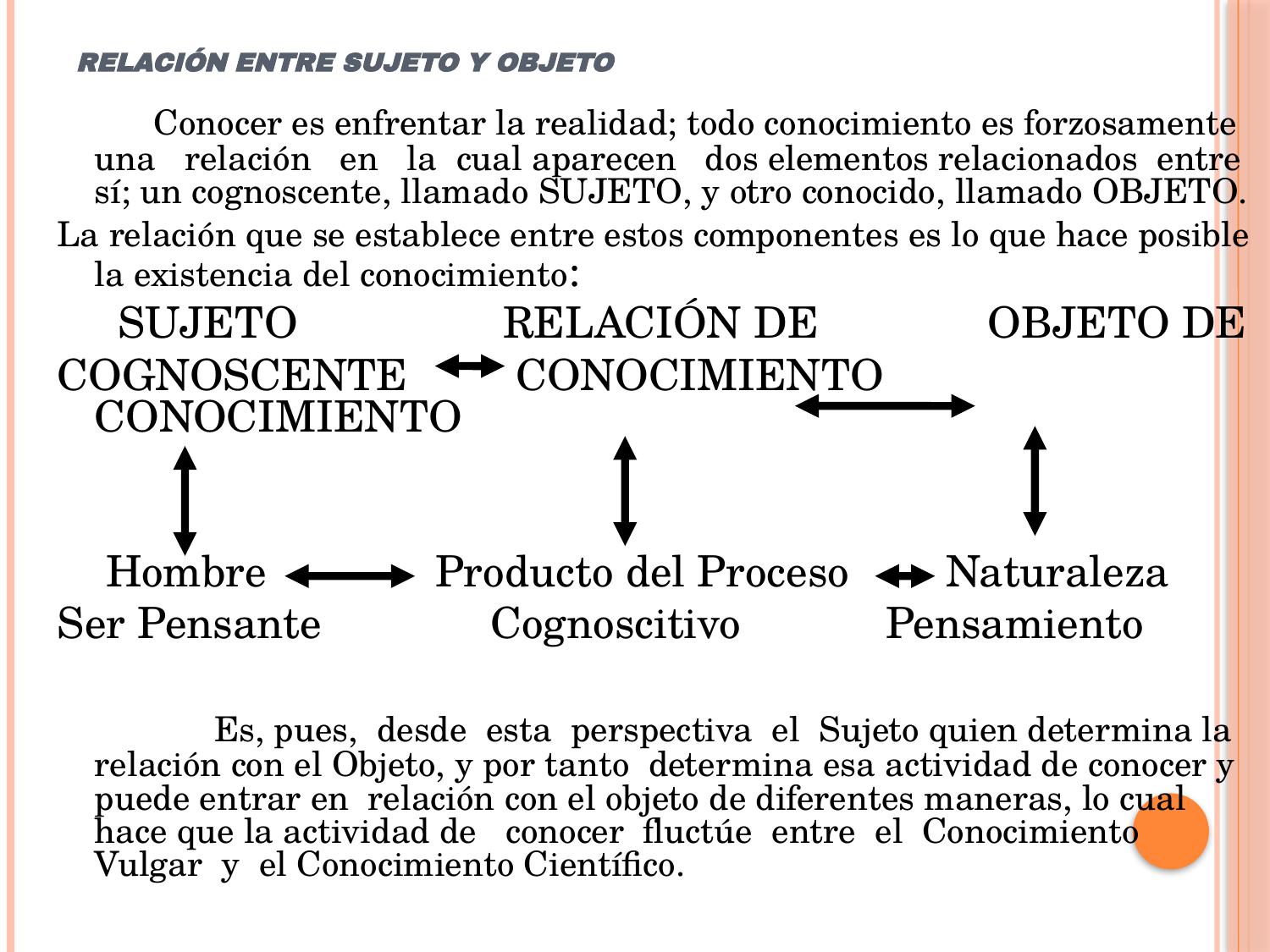

# RELACIÓN ENTRE SUJETO Y OBJETO
        Conocer es enfrentar la realidad; todo conocimiento es forzosamente   una   relación   en   la  cual aparecen   dos elementos relacionados  entre sí; un cognoscente, llamado SUJETO, y otro conocido, llamado OBJETO.
La relación que se establece entre estos componentes es lo que hace posible la existencia del conocimiento:
     SUJETO                 RELACIÓN DE              OBJETO DE
COGNOSCENTE         CONOCIMIENTO        CONOCIMIENTO

    Hombre              Producto del Proceso        Naturaleza
Ser Pensante              Cognoscitivo            Pensamiento

             Es, pues,  desde  esta  perspectiva  el  Sujeto quien determina la relación con el Objeto, y por tanto  determina esa actividad de conocer y puede entrar en  relación con el objeto de diferentes maneras, lo cual hace que la actividad de   conocer  fluctúe  entre  el  Conocimiento  Vulgar  y  el Conocimiento Científico.